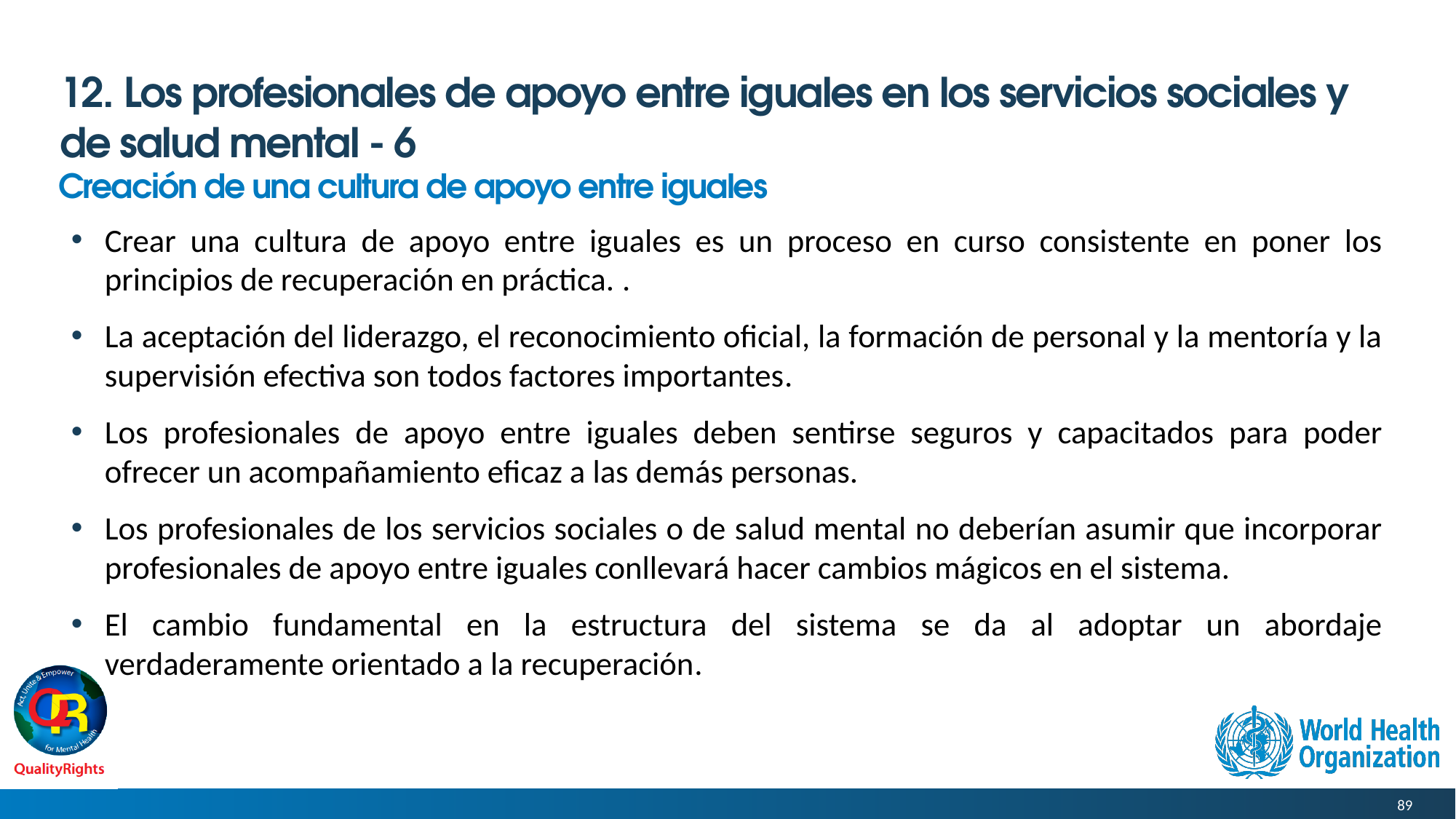

# 12. Los profesionales de apoyo entre iguales en los servicios sociales y de salud mental - 6
Creación de una cultura de apoyo entre iguales
Crear una cultura de apoyo entre iguales es un proceso en curso consistente en poner los principios de recuperación en práctica. .
La aceptación del liderazgo, el reconocimiento oficial, la formación de personal y la mentoría y la supervisión efectiva son todos factores importantes.
Los profesionales de apoyo entre iguales deben sentirse seguros y capacitados para poder ofrecer un acompañamiento eficaz a las demás personas.
Los profesionales de los servicios sociales o de salud mental no deberían asumir que incorporar profesionales de apoyo entre iguales conllevará hacer cambios mágicos en el sistema.
El cambio fundamental en la estructura del sistema se da al adoptar un abordaje verdaderamente orientado a la recuperación.